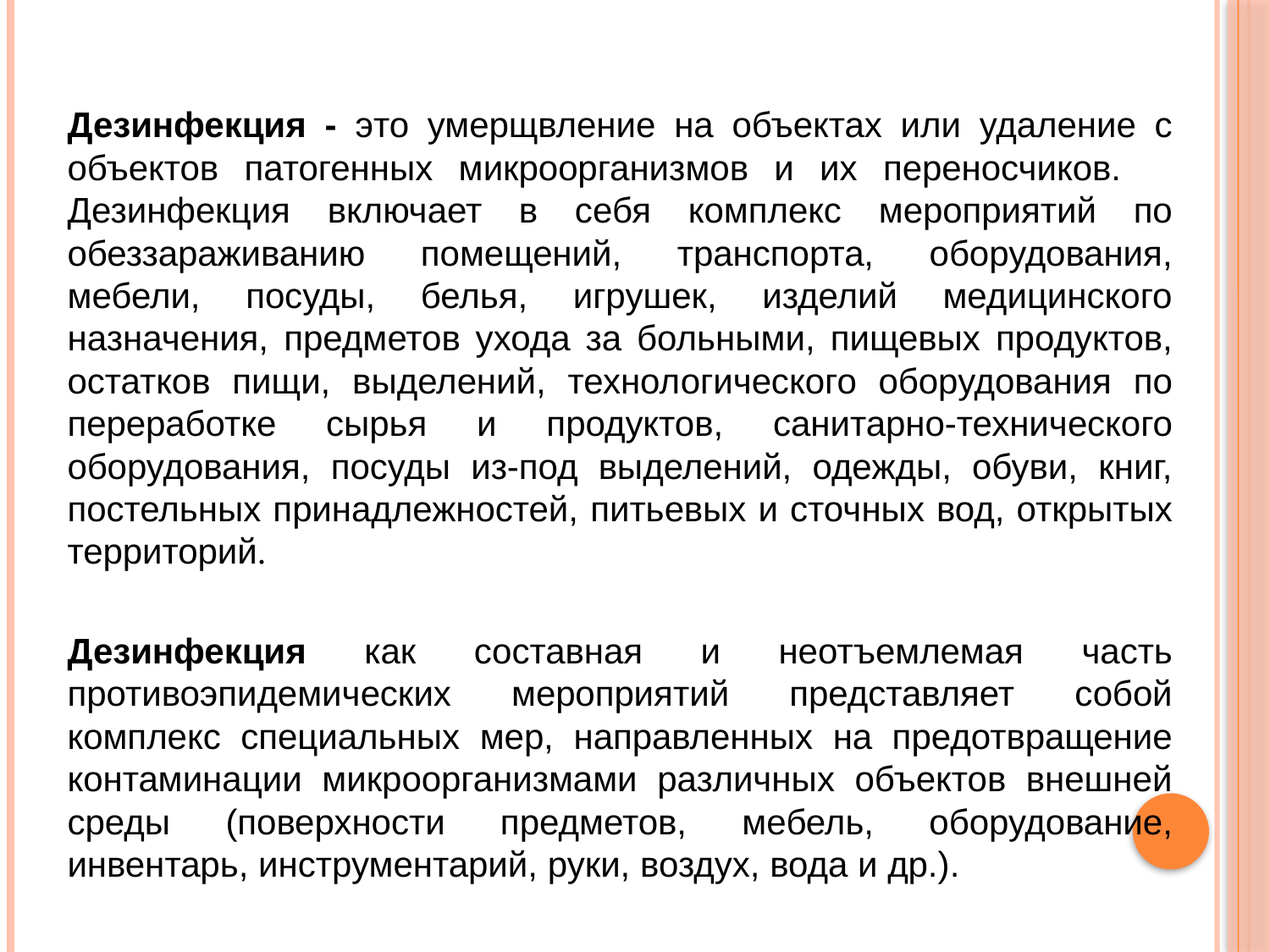

Дезинфекция - это умерщвление на объектах или удаление с объектов патогенных микроорганизмов и их переносчиков.   Дезинфекция включает в себя комплекс мероприятий по обеззараживанию помещений, транспорта, оборудования, мебели, посуды, белья, игрушек, изделий медицинского назначения, предметов ухода за больными, пищевых продуктов, остатков пищи, выделений, технологического оборудования по переработке сырья и продуктов, санитарно-технического оборудования, посуды из-под выделений, одежды, обуви, книг, постельных принадлежностей, питьевых и сточных вод, открытых территорий.

Дезинфекция как составная и неотъемлемая часть противоэпидемических мероприятий представляет собой комплекс специальных мер, направленных на предотвращение контаминации микроорганизмами различных объектов внешней среды (поверхности предметов, мебель, оборудование, инвентарь, инструментарий, руки, воздух, вода и др.).